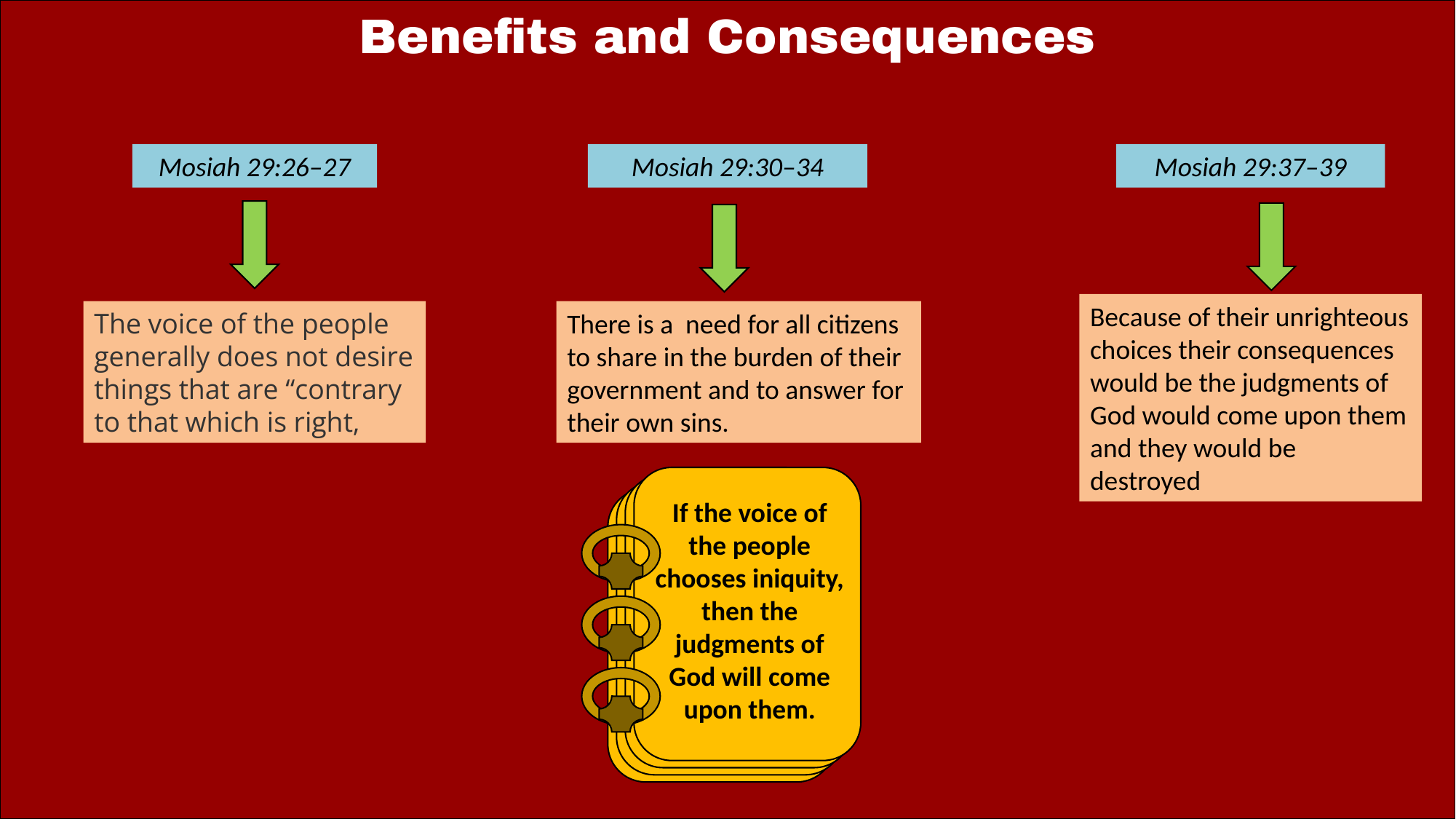

Benefits and Consequences
Mosiah 29:26–27
Mosiah 29:30–34
Mosiah 29:37–39

The voice of the people generally does not desire things that are “contrary to that which is right,

Because of their unrighteous choices their consequences would be the judgments of God would come upon them and they would be destroyed

There is a  need for all citizens to share in the burden of their government and to answer for their own sins.

If the voice of the people chooses iniquity, then the judgments of God will come upon them.